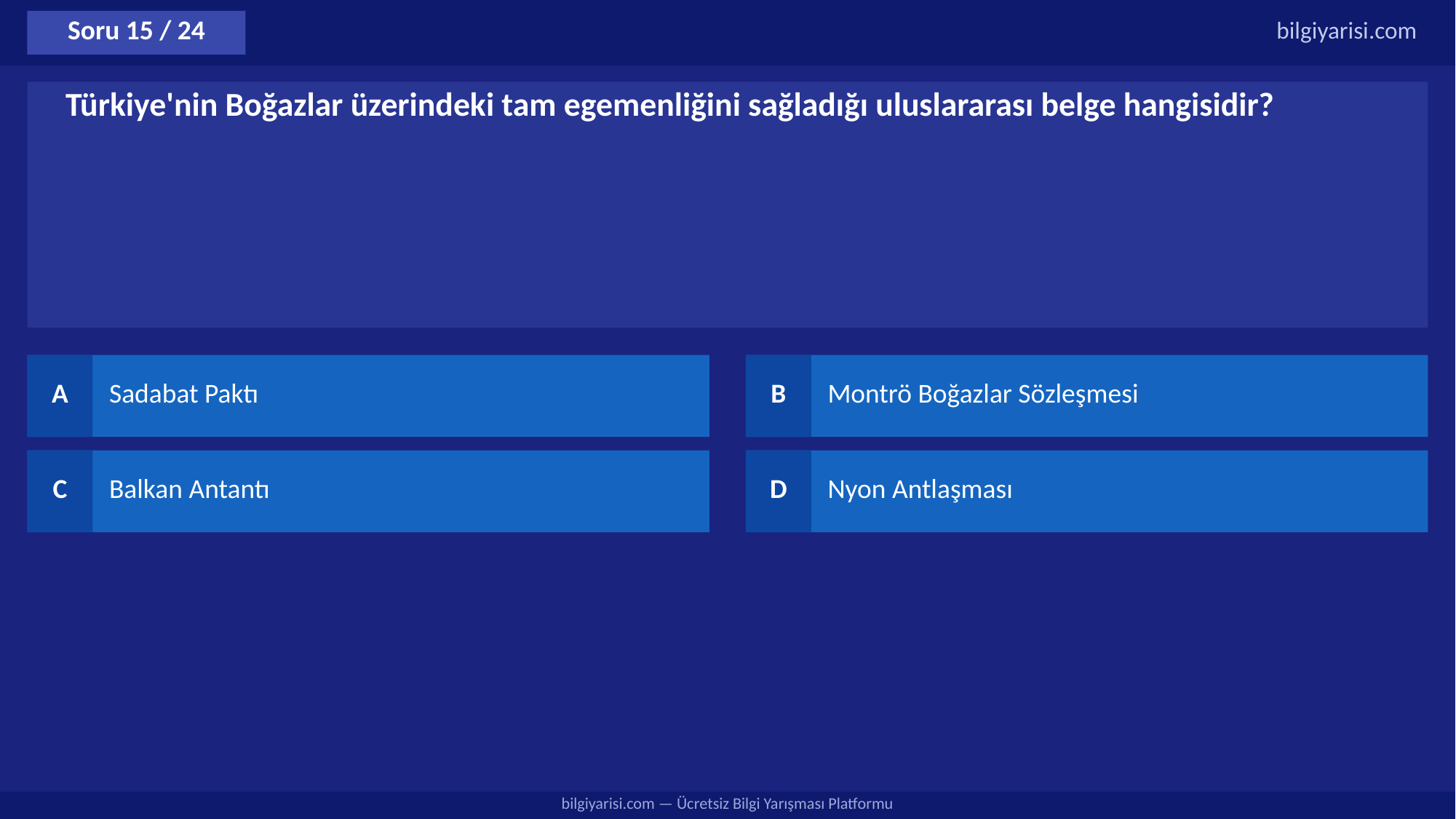

Soru 15 / 24
bilgiyarisi.com

Türkiye'nin Boğazlar üzerindeki tam egemenliğini sağladığı uluslararası belge hangisidir?

A
Sadabat Paktı

B
Montrö Boğazlar Sözleşmesi

C
Balkan Antantı

D
Nyon Antlaşması
bilgiyarisi.com — Ücretsiz Bilgi Yarışması Platformu